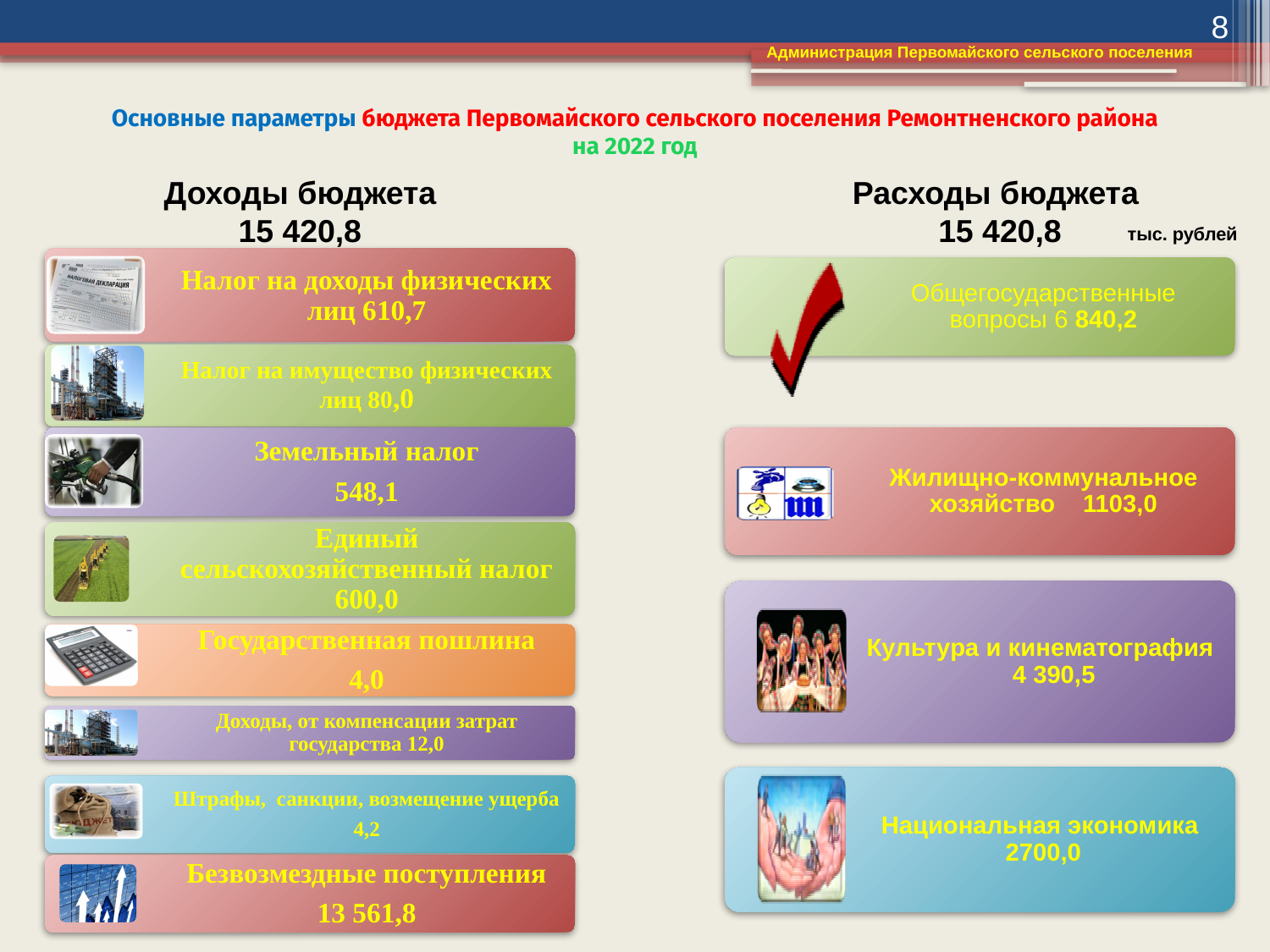

8
Администрация Первомайского сельского поселения
# Основные параметры бюджета Первомайского сельского поселения Ремонтненского района на 2022 год
Доходы бюджета
15 420,8
Расходы бюджета
15 420,8
тыс. рублей

Налог на доходы физических лиц 610,7

Налог на имущество физических лиц 80,0
Земельный налог
548,1
Штрафы,  санкции, возмещение ущерба
4,2
Государственная пошлина
4,0
Безвозмездные поступления
13 561,8
Единый сельскохозяйственный налог 600,0
Доходы, от компенсации затрат государства 12,0
Жилищно-коммунальное хозяйство    1103,0
Общегосударственные вопросы 6 840,2
Культура и кинематография     4 390,5
Национальная экономика  2700,0